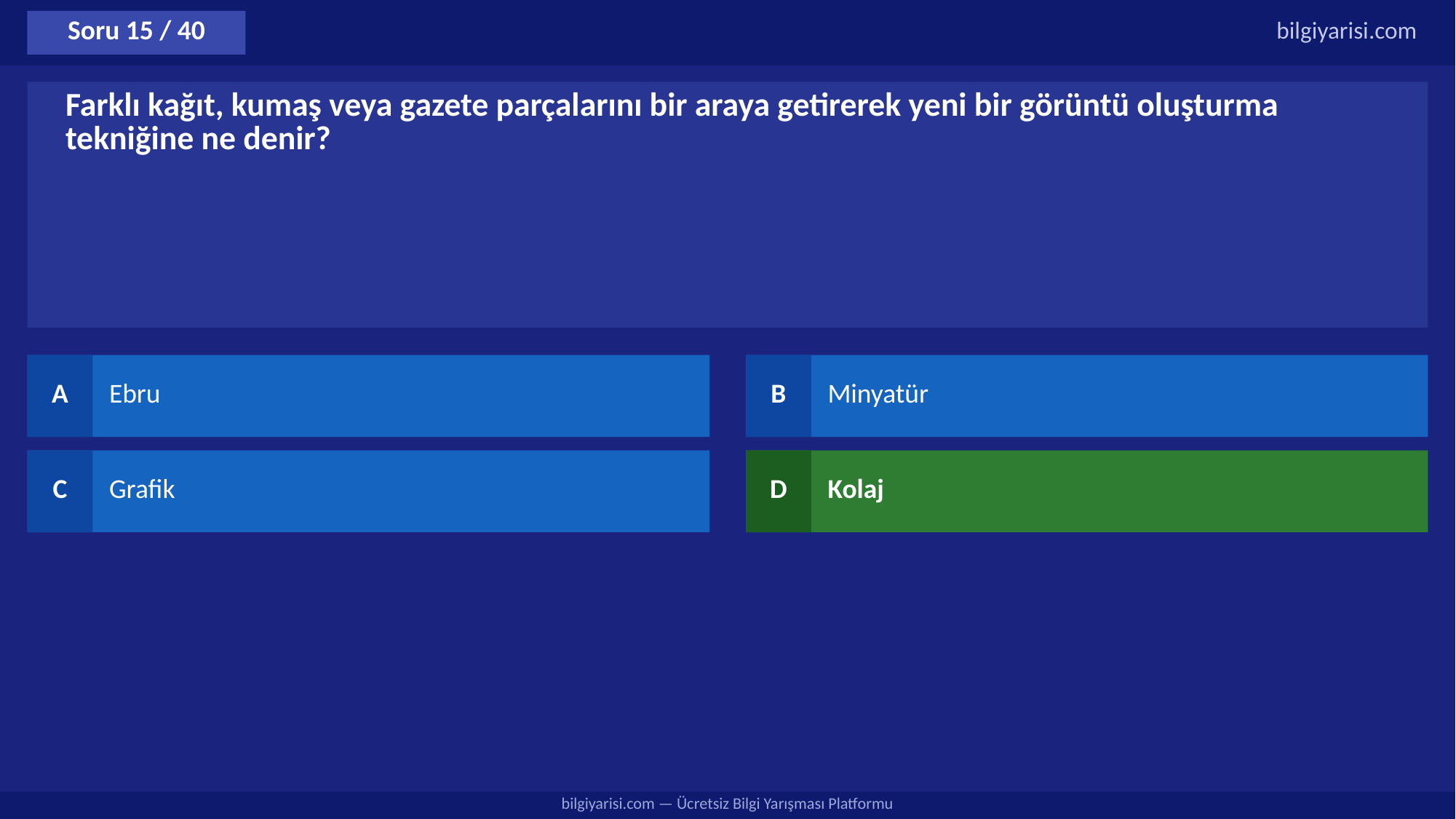

Soru 15 / 40
bilgiyarisi.com

Farklı kağıt, kumaş veya gazete parçalarını bir araya getirerek yeni bir görüntü oluşturma tekniğine ne denir?

A
Ebru

B
Minyatür

C
Grafik

D
Kolaj
bilgiyarisi.com — Ücretsiz Bilgi Yarışması Platformu